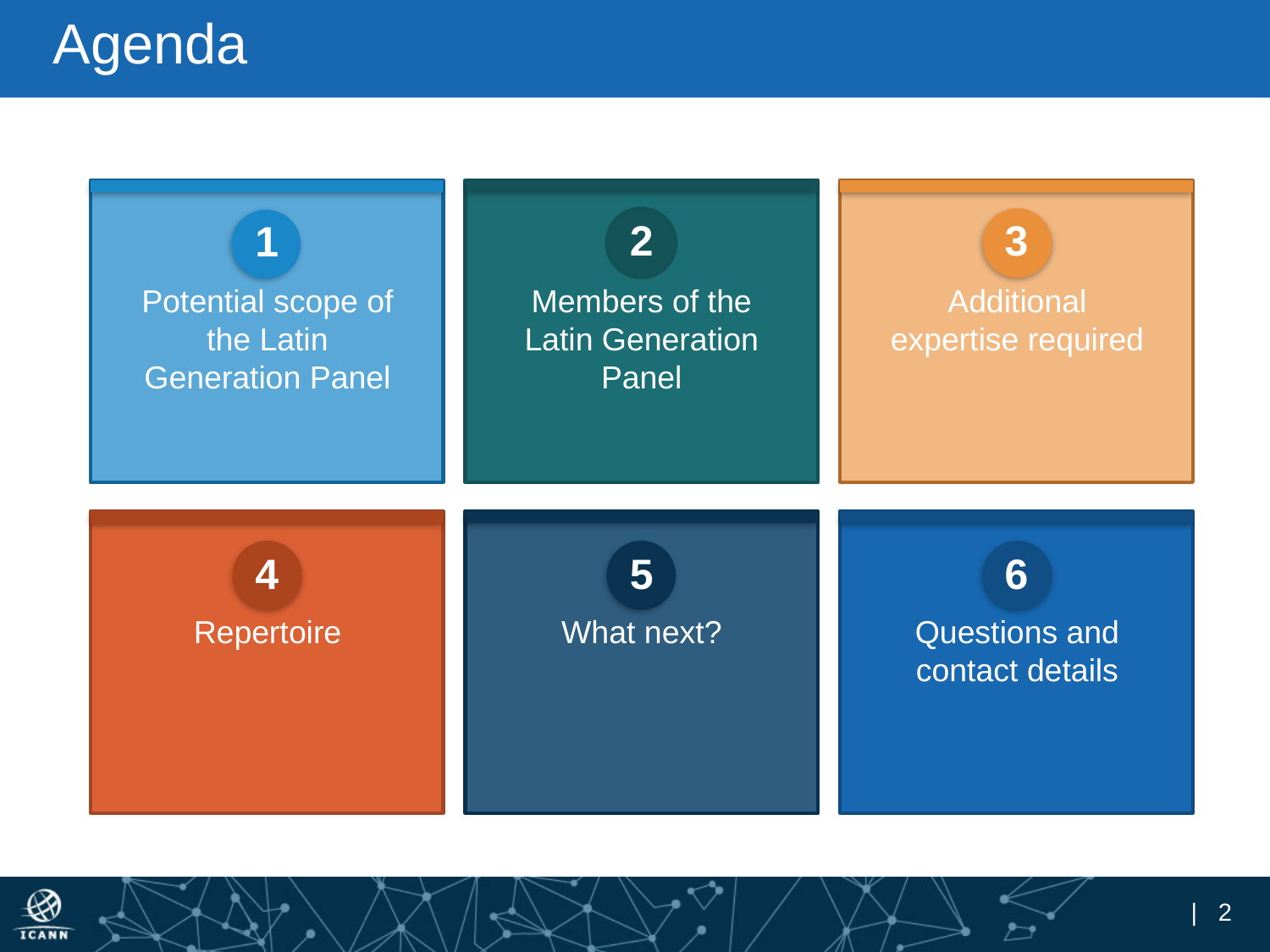

# Agenda

2
3

1

Potential scope of the Latin Generation Panel
Members of the Latin Generation Panel

Additional expertise required

4

5

6

Repertoire
What next?
Questions and contact details